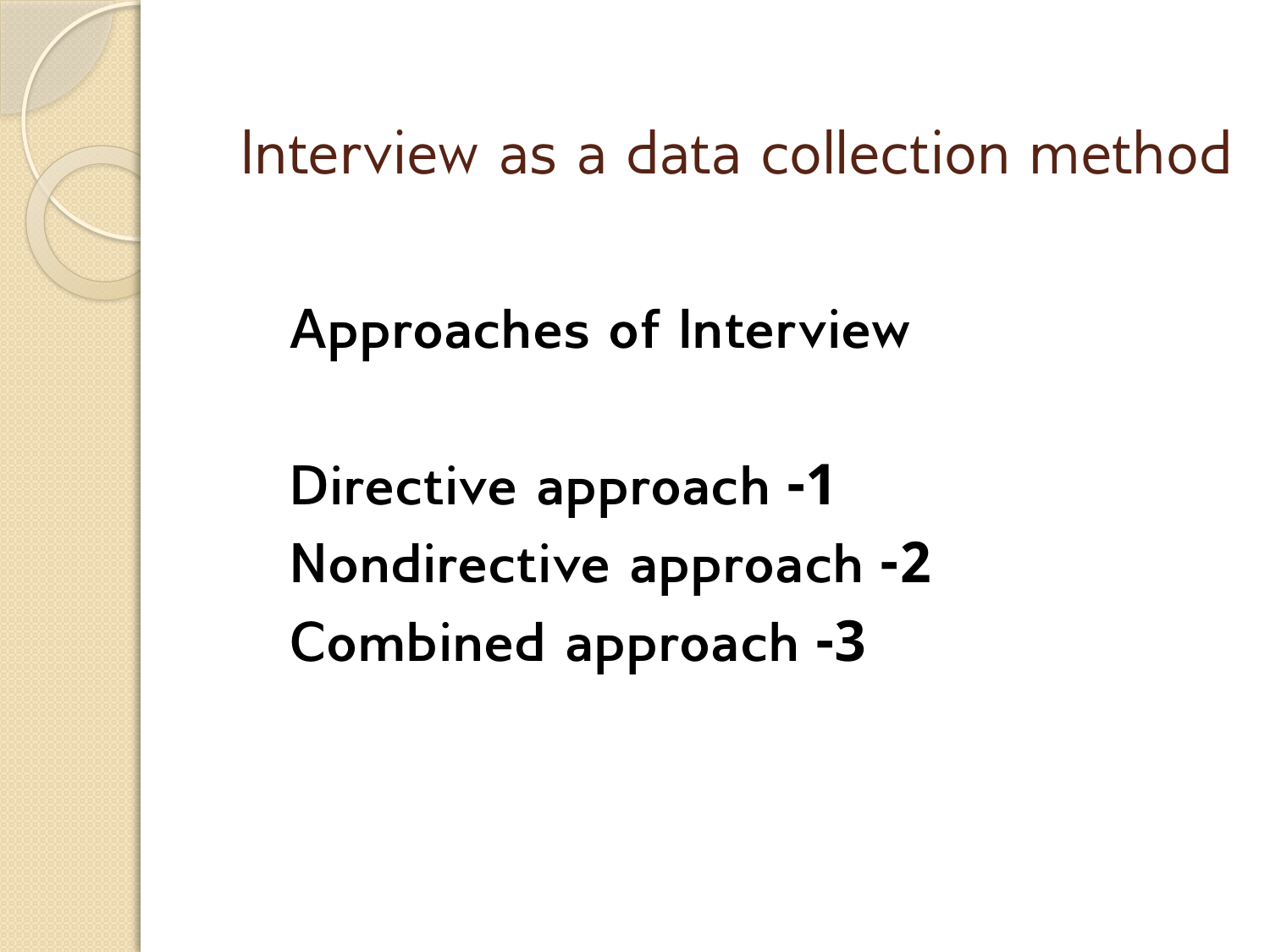

# Interview as a data collection method
Approaches of Interview

1- Directive approach
2- Nondirective approach
3- Combined approach